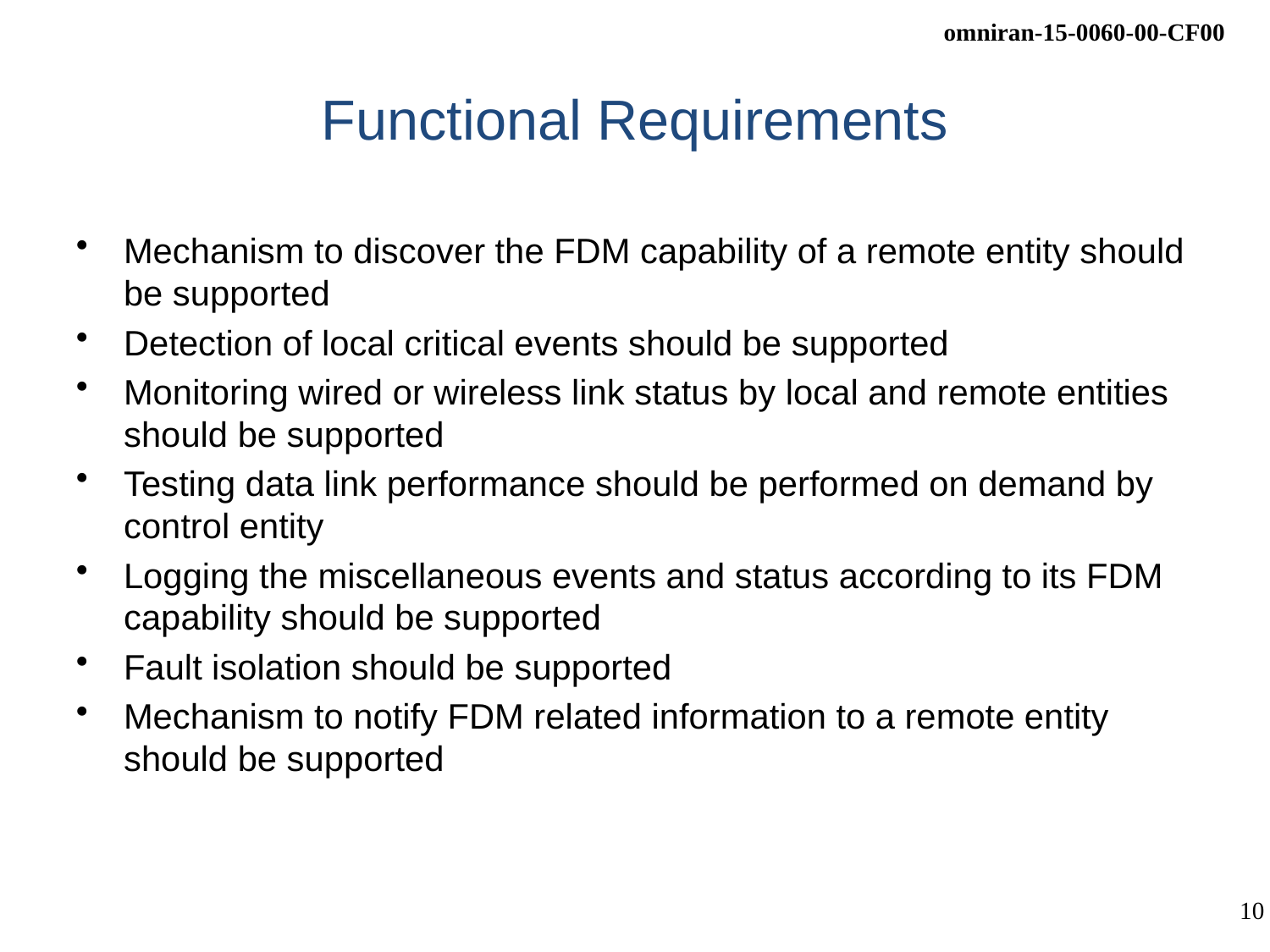

# Functional Requirements
Mechanism to discover the FDM capability of a remote entity should be supported
Detection of local critical events should be supported
Monitoring wired or wireless link status by local and remote entities should be supported
Testing data link performance should be performed on demand by control entity
Logging the miscellaneous events and status according to its FDM capability should be supported
Fault isolation should be supported
Mechanism to notify FDM related information to a remote entity should be supported